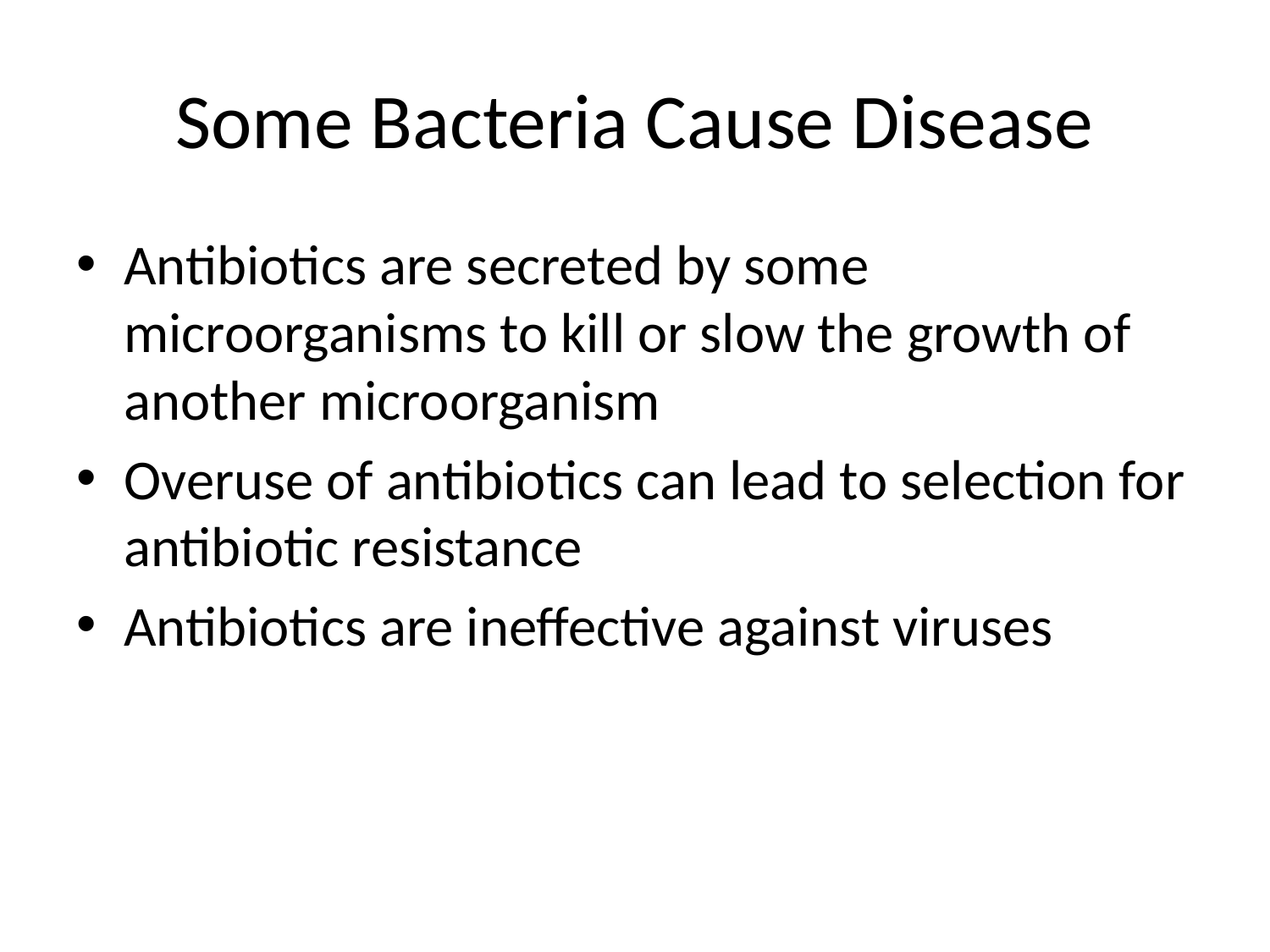

# Some Bacteria Cause Disease
Antibiotics are secreted by some microorganisms to kill or slow the growth of another microorganism
Overuse of antibiotics can lead to selection for antibiotic resistance
Antibiotics are ineffective against viruses